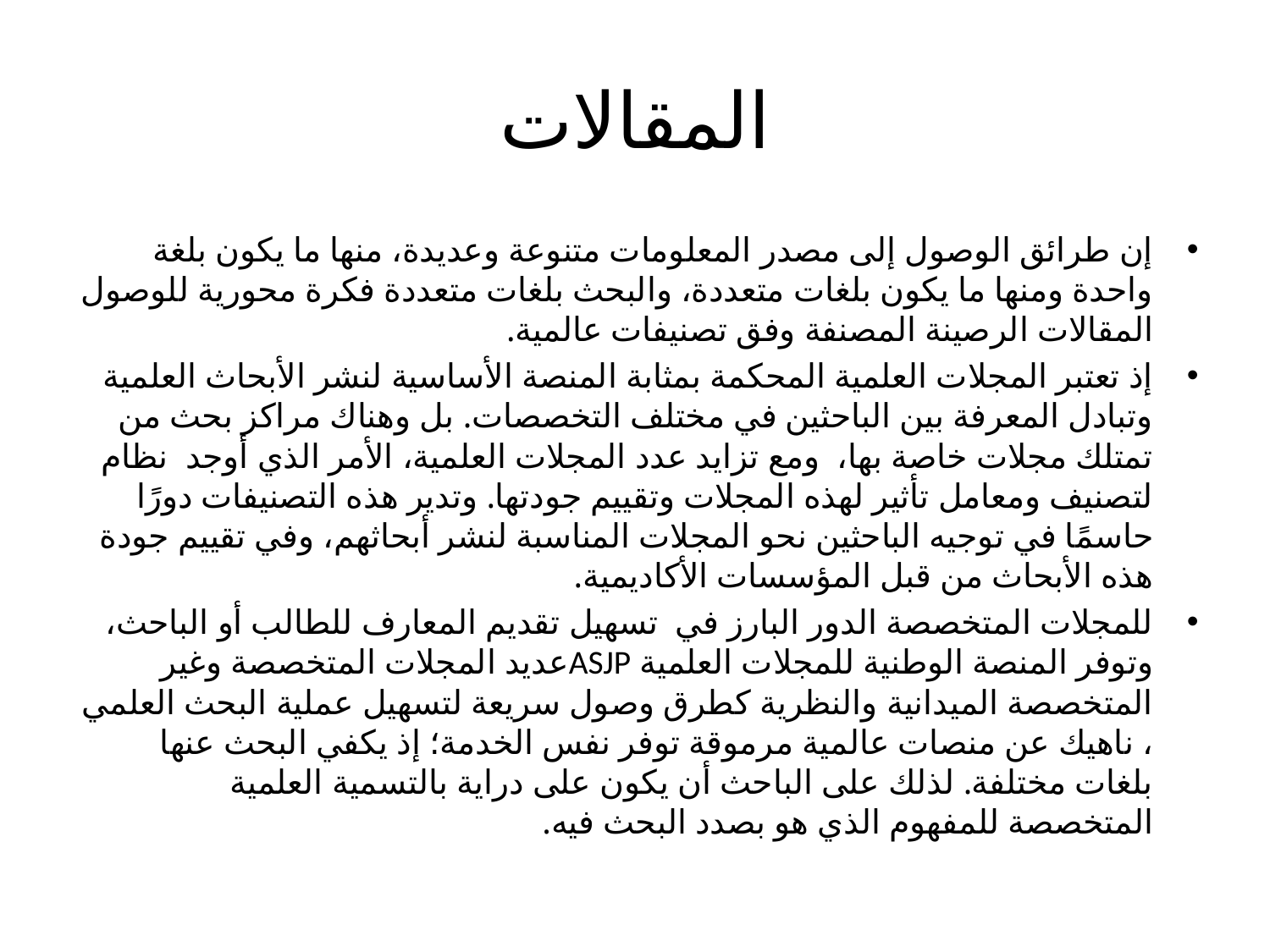

# المقالات
إن طرائق الوصول إلى مصدر المعلومات متنوعة وعديدة، منها ما يكون بلغة واحدة ومنها ما يكون بلغات متعددة، والبحث بلغات متعددة فكرة محورية للوصول المقالات الرصينة المصنفة وفق تصنيفات عالمية.
إذ تعتبر المجلات العلمية المحكمة بمثابة المنصة الأساسية لنشر الأبحاث العلمية وتبادل المعرفة بين الباحثين في مختلف التخصصات. بل وهناك مراكز بحث من تمتلك مجلات خاصة بها،  ومع تزايد عدد المجلات العلمية، الأمر الذي أوجد  نظام لتصنيف ومعامل تأثير لهذه المجلات وتقييم جودتها. وتدير هذه التصنيفات دورًا حاسمًا في توجيه الباحثين نحو المجلات المناسبة لنشر أبحاثهم، وفي تقييم جودة هذه الأبحاث من قبل المؤسسات الأكاديمية.
للمجلات المتخصصة الدور البارز في  تسهيل تقديم المعارف للطالب أو الباحث، وتوفر المنصة الوطنية للمجلات العلمية ASJPعديد المجلات المتخصصة وغير المتخصصة الميدانية والنظرية كطرق وصول سريعة لتسهيل عملية البحث العلمي ، ناهيك عن منصات عالمية مرموقة توفر نفس الخدمة؛ إذ يكفي البحث عنها بلغات مختلفة. لذلك على الباحث أن يكون على دراية بالتسمية العلمية المتخصصة للمفهوم الذي هو بصدد البحث فيه.